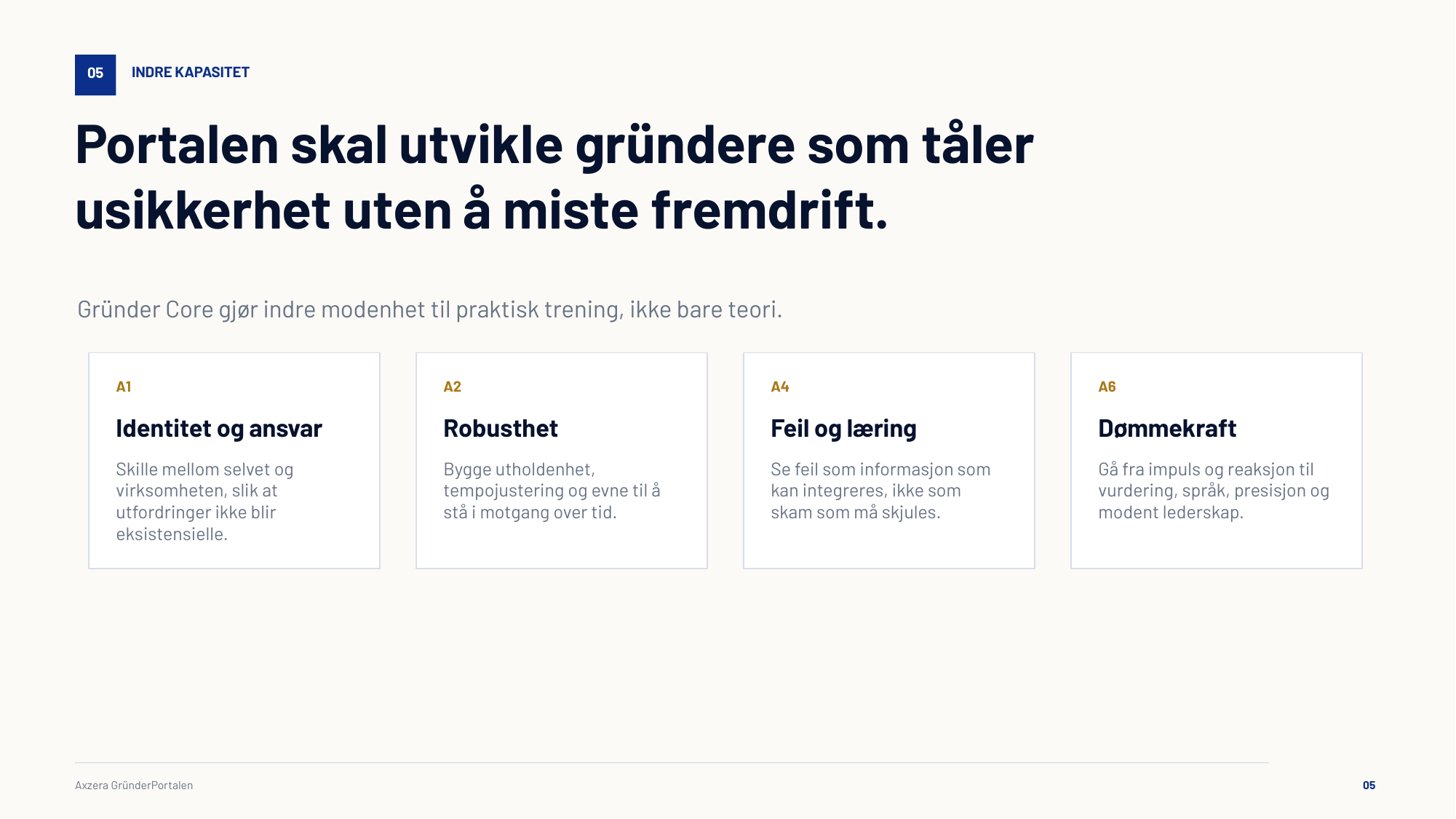

INDRE KAPASITET
05
Portalen skal utvikle gründere som tåler usikkerhet uten å miste fremdrift.
Gründer Core gjør indre modenhet til praktisk trening, ikke bare teori.

A1
A2
A4
A6
Identitet og ansvar
Robusthet
Feil og læring
Dømmekraft
Skille mellom selvet og virksomheten, slik at utfordringer ikke blir eksistensielle.
Bygge utholdenhet, tempojustering og evne til å stå i motgang over tid.
Se feil som informasjon som kan integreres, ikke som skam som må skjules.
Gå fra impuls og reaksjon til vurdering, språk, presisjon og modent lederskap.

Axzera GründerPortalen
05